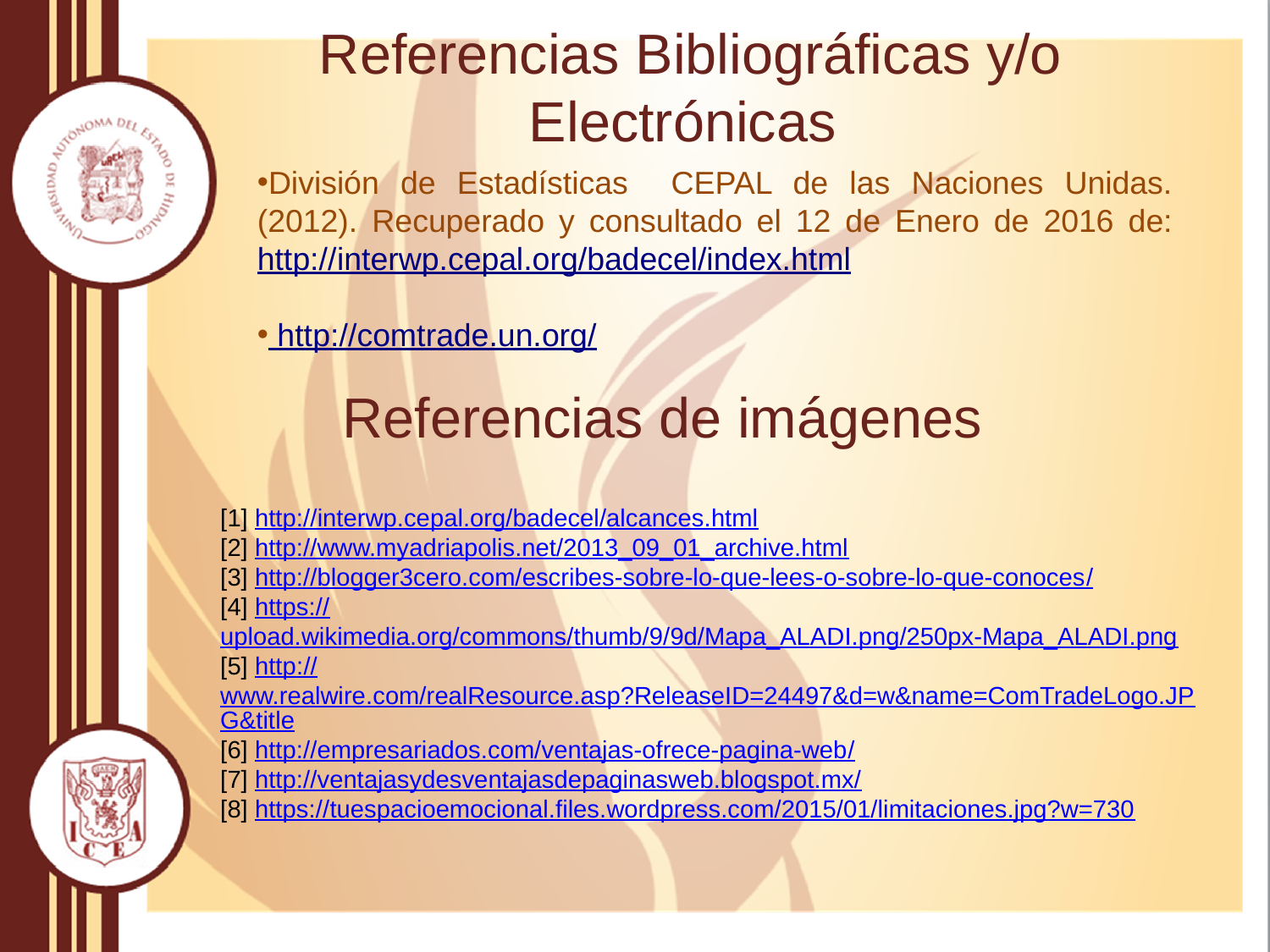

# Referencias Bibliográficas y/o Electrónicas
División de Estadísticas  CEPAL de las Naciones Unidas. (2012). Recuperado y consultado el 12 de Enero de 2016 de: http://interwp.cepal.org/badecel/index.html

 http://comtrade.un.org/

Referencias de imágenes
[1] http://interwp.cepal.org/badecel/alcances.html
[2] http://www.myadriapolis.net/2013_09_01_archive.html
[3] http://blogger3cero.com/escribes-sobre-lo-que-lees-o-sobre-lo-que-conoces/
[4] https://upload.wikimedia.org/commons/thumb/9/9d/Mapa_ALADI.png/250px-Mapa_ALADI.png
[5] http://www.realwire.com/realResource.asp?ReleaseID=24497&d=w&name=ComTradeLogo.JPG&title
[6] http://empresariados.com/ventajas-ofrece-pagina-web/
[7] http://ventajasydesventajasdepaginasweb.blogspot.mx/
[8] https://tuespacioemocional.files.wordpress.com/2015/01/limitaciones.jpg?w=730